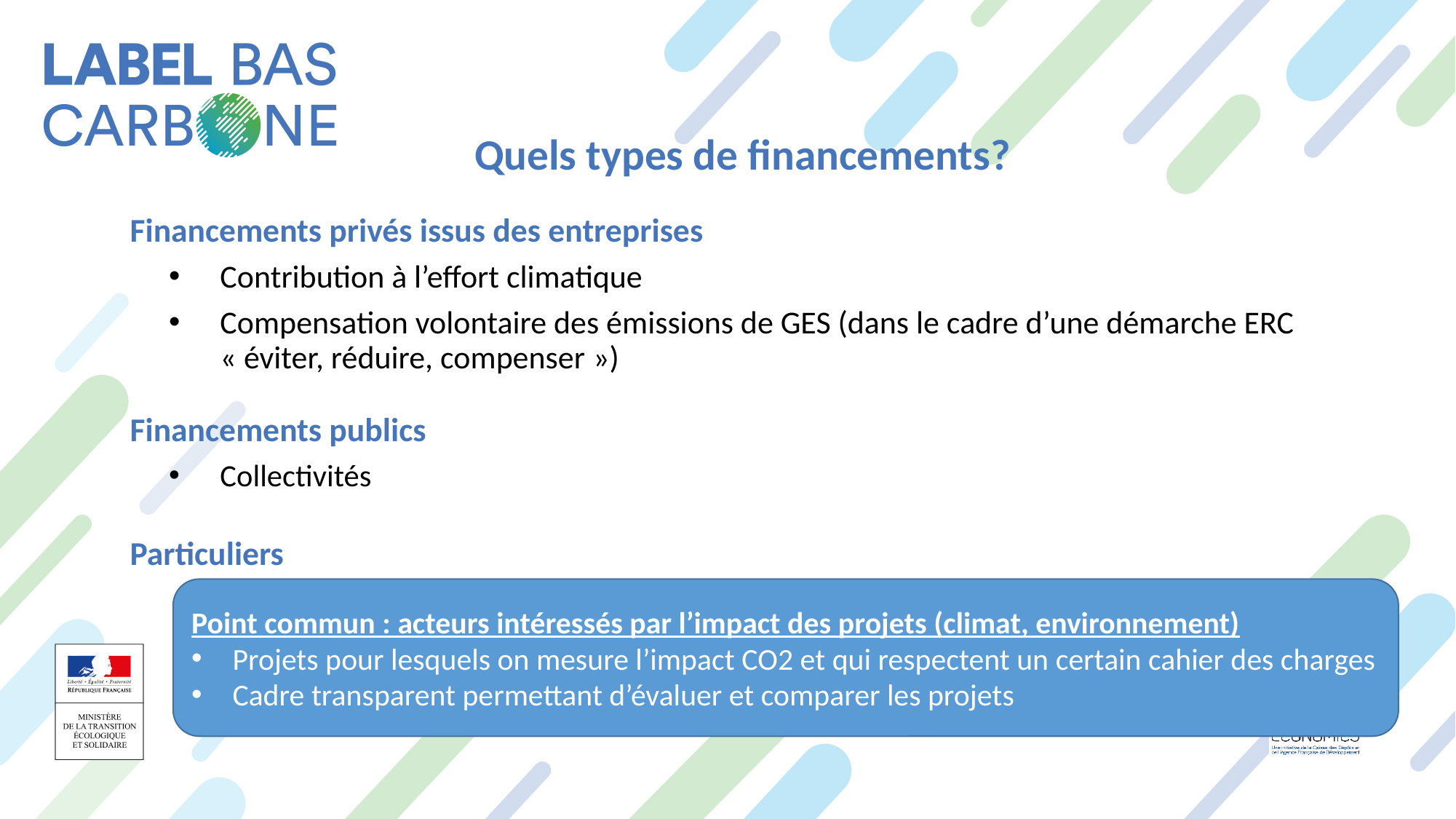

Quels types de financements?

Financements privés issus des entreprises
Contribution à l’effort climatique
Compensation volontaire des émissions de GES (dans le cadre d’une démarche ERC « éviter, réduire, compenser »)

Financements publics
Collectivités

Particuliers

Point commun : acteurs intéressés par l’impact des projets (climat, environnement)
Projets pour lesquels on mesure l’impact CO2 et qui respectent un certain cahier des charges
Cadre transparent permettant d’évaluer et comparer les projets